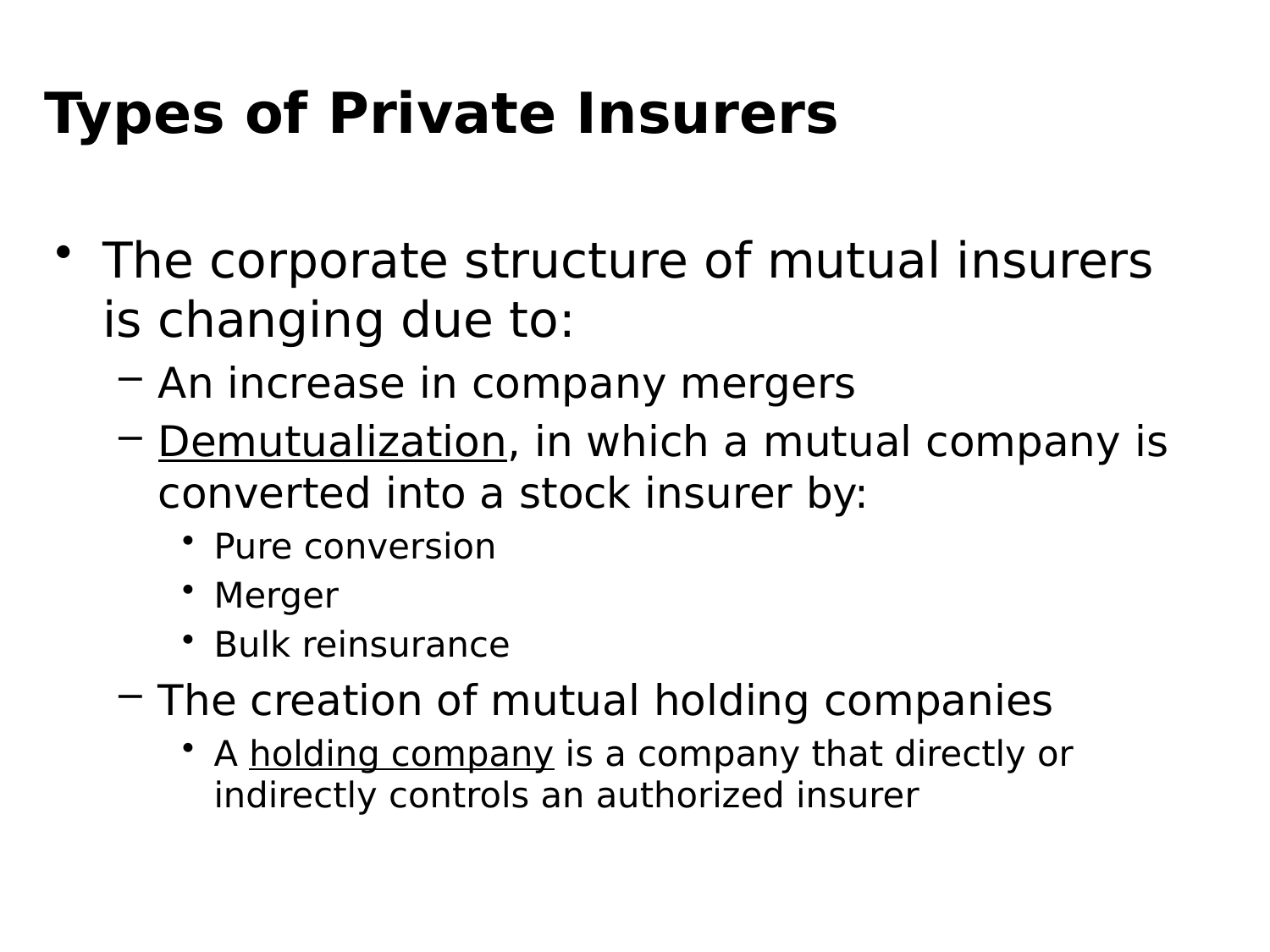

The corporate structure of mutual insurers is changing due to:
An increase in company mergers
Demutualization, in which a mutual company is converted into a stock insurer by:
Pure conversion
Merger
Bulk reinsurance
The creation of mutual holding companies
A holding company is a company that directly or indirectly controls an authorized insurer
Types of Private Insurers